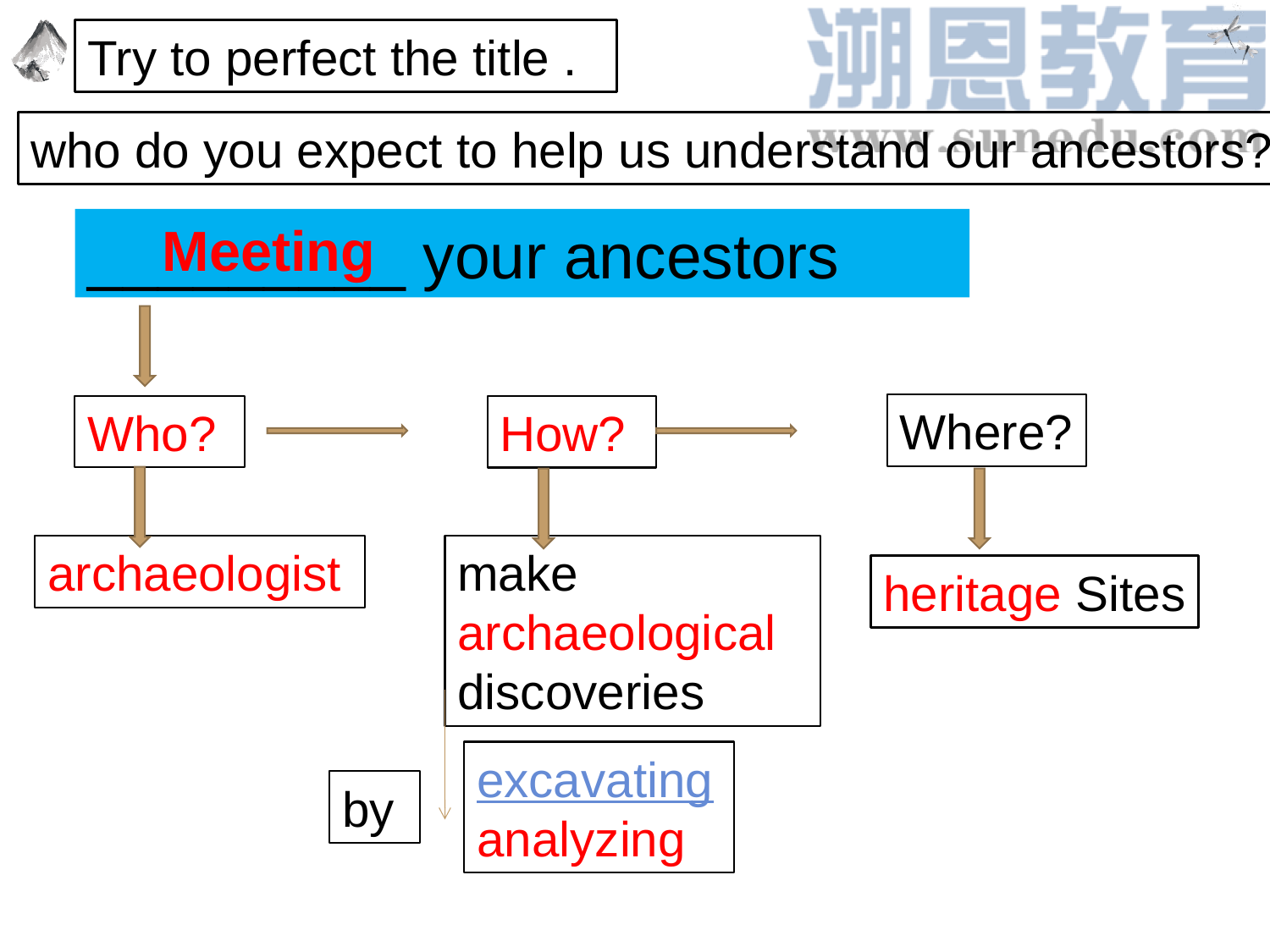

Try to perfect the title .
who do you expect to help us understand our ancestors?
_________ your ancestors
Meeting

Where?
Who?
How?

archaeologist
make archaeological discoveries
heritage Sites
excavating
analyzing
by